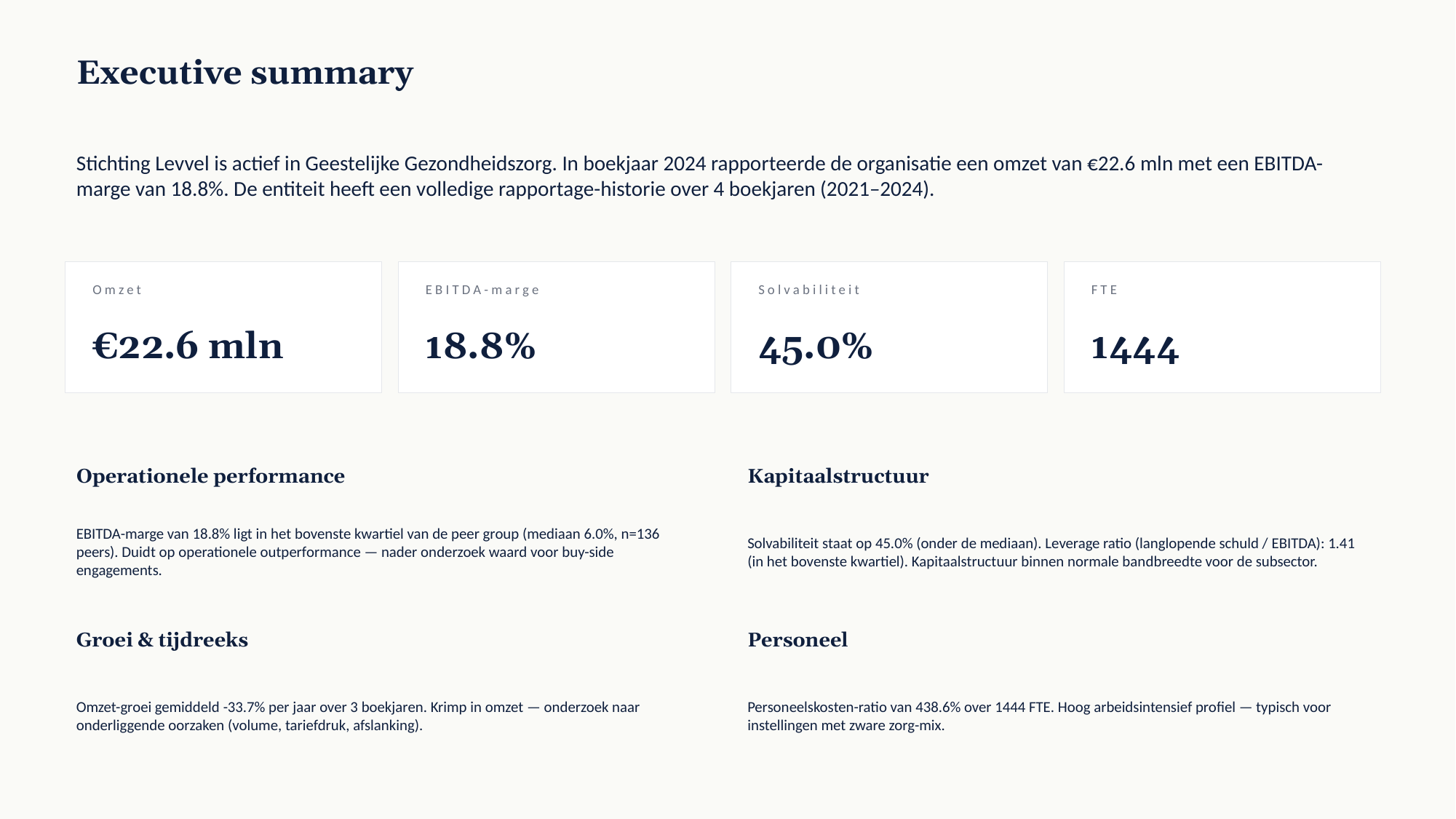

Executive summary
Stichting Levvel is actief in Geestelijke Gezondheidszorg. In boekjaar 2024 rapporteerde de organisatie een omzet van €22.6 mln met een EBITDA-marge van 18.8%. De entiteit heeft een volledige rapportage-historie over 4 boekjaren (2021–2024).

Omzet
EBITDA-marge
Solvabiliteit
FTE
€22.6 mln
18.8%
45.0%
1444
Operationele performance
Kapitaalstructuur
EBITDA-marge van 18.8% ligt in het bovenste kwartiel van de peer group (mediaan 6.0%, n=136 peers). Duidt op operationele outperformance — nader onderzoek waard voor buy-side engagements.
Solvabiliteit staat op 45.0% (onder de mediaan). Leverage ratio (langlopende schuld / EBITDA): 1.41 (in het bovenste kwartiel). Kapitaalstructuur binnen normale bandbreedte voor de subsector.
Groei & tijdreeks
Personeel
Omzet-groei gemiddeld -33.7% per jaar over 3 boekjaren. Krimp in omzet — onderzoek naar onderliggende oorzaken (volume, tariefdruk, afslanking).
Personeelskosten-ratio van 438.6% over 1444 FTE. Hoog arbeidsintensief profiel — typisch voor instellingen met zware zorg-mix.